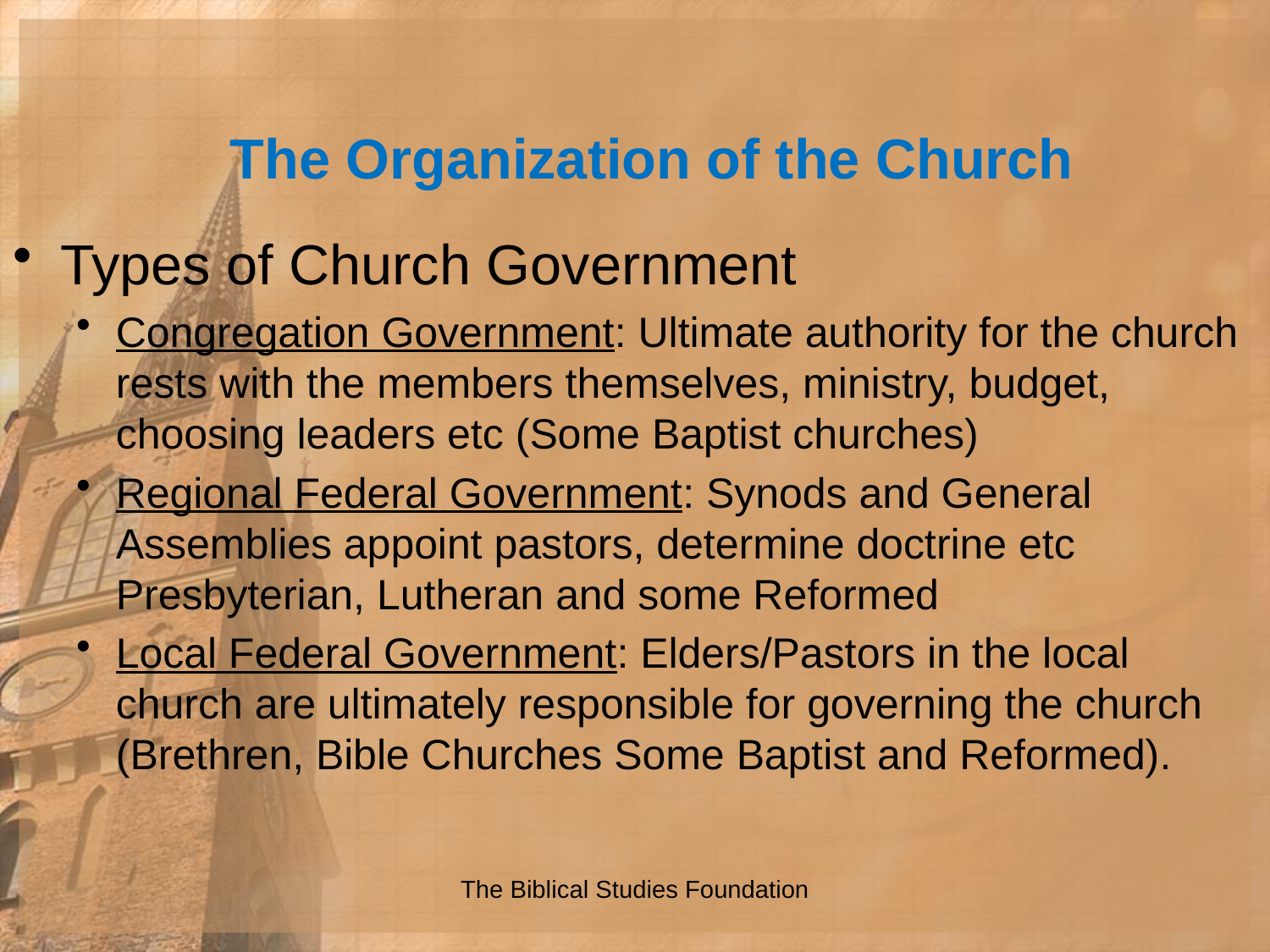

# The Organization of the Church
Types of Church Government
Congregation Government: Ultimate authority for the church rests with the members themselves, ministry, budget, choosing leaders etc (Some Baptist churches)
Regional Federal Government: Synods and General Assemblies appoint pastors, determine doctrine etc Presbyterian, Lutheran and some Reformed
Local Federal Government: Elders/Pastors in the local church are ultimately responsible for governing the church (Brethren, Bible Churches Some Baptist and Reformed).
The Biblical Studies Foundation